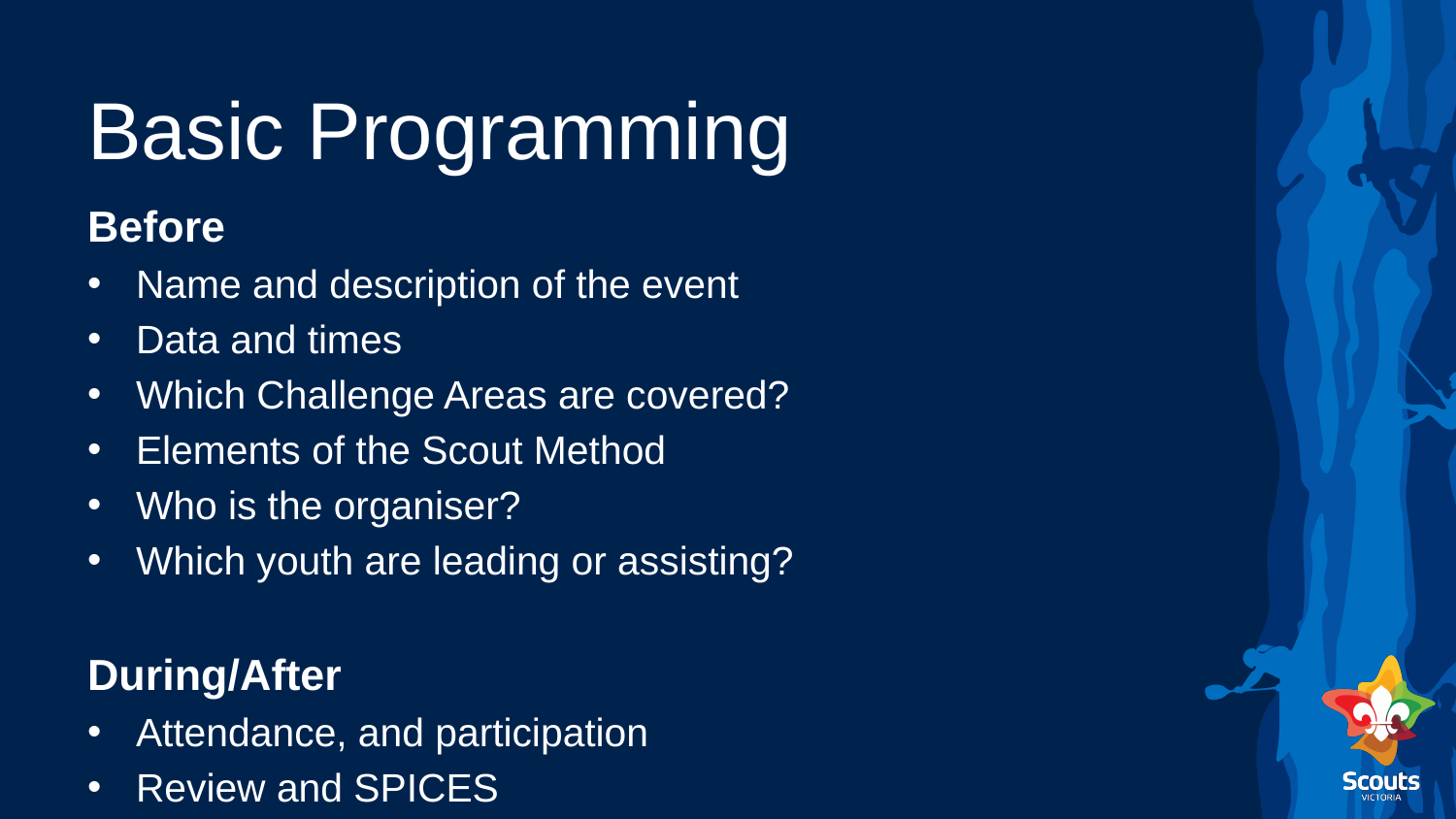

# Basic Programming
Before
Name and description of the event
Data and times
Which Challenge Areas are covered?
Elements of the Scout Method
Who is the organiser?
Which youth are leading or assisting?

During/After
Attendance, and participation
Review and SPICES